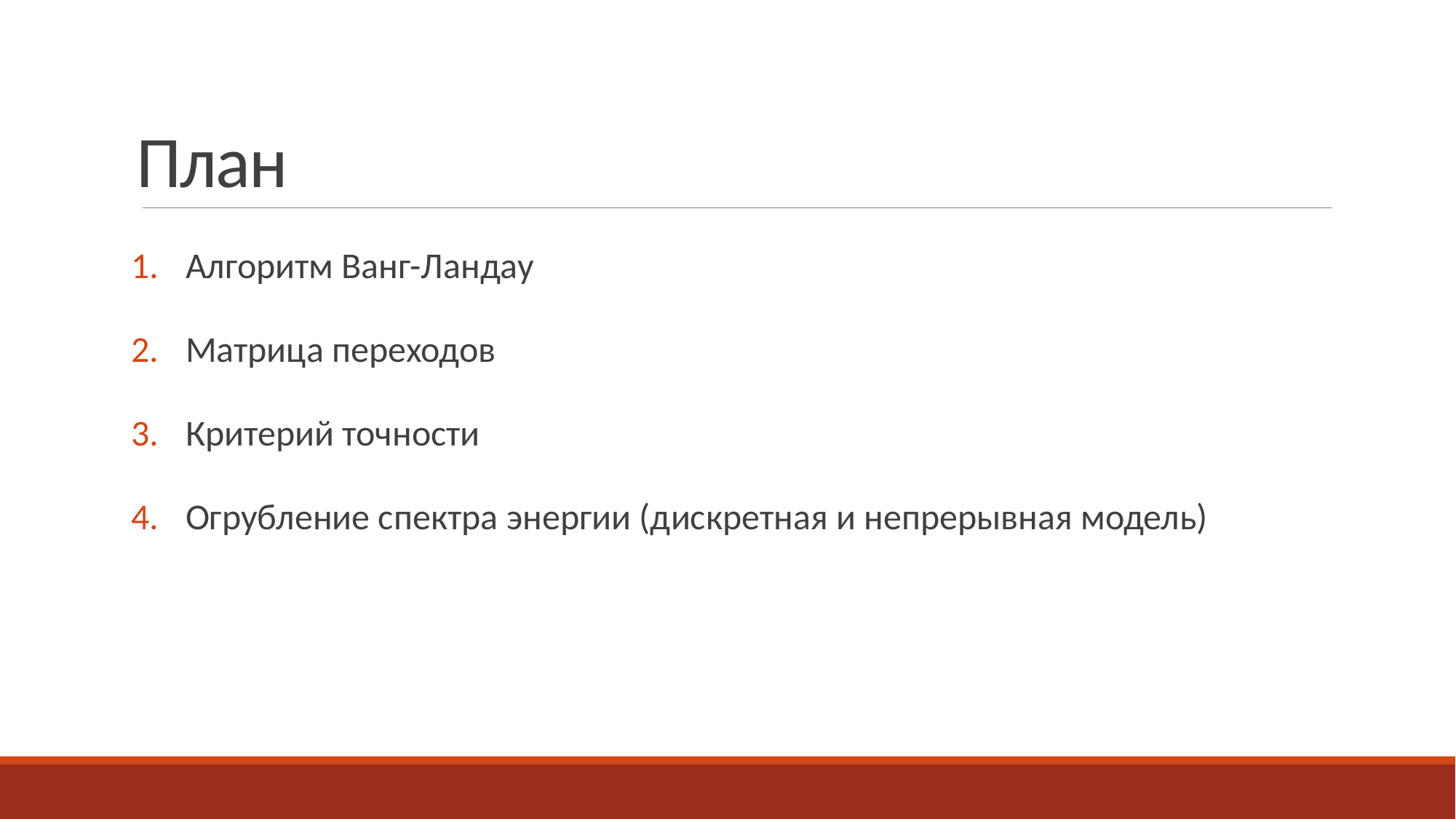

# План
Алгоритм Ванг-Ландау
Матрица переходов
Критерий точности
Огрубление спектра энергии (дискретная и непрерывная модель)